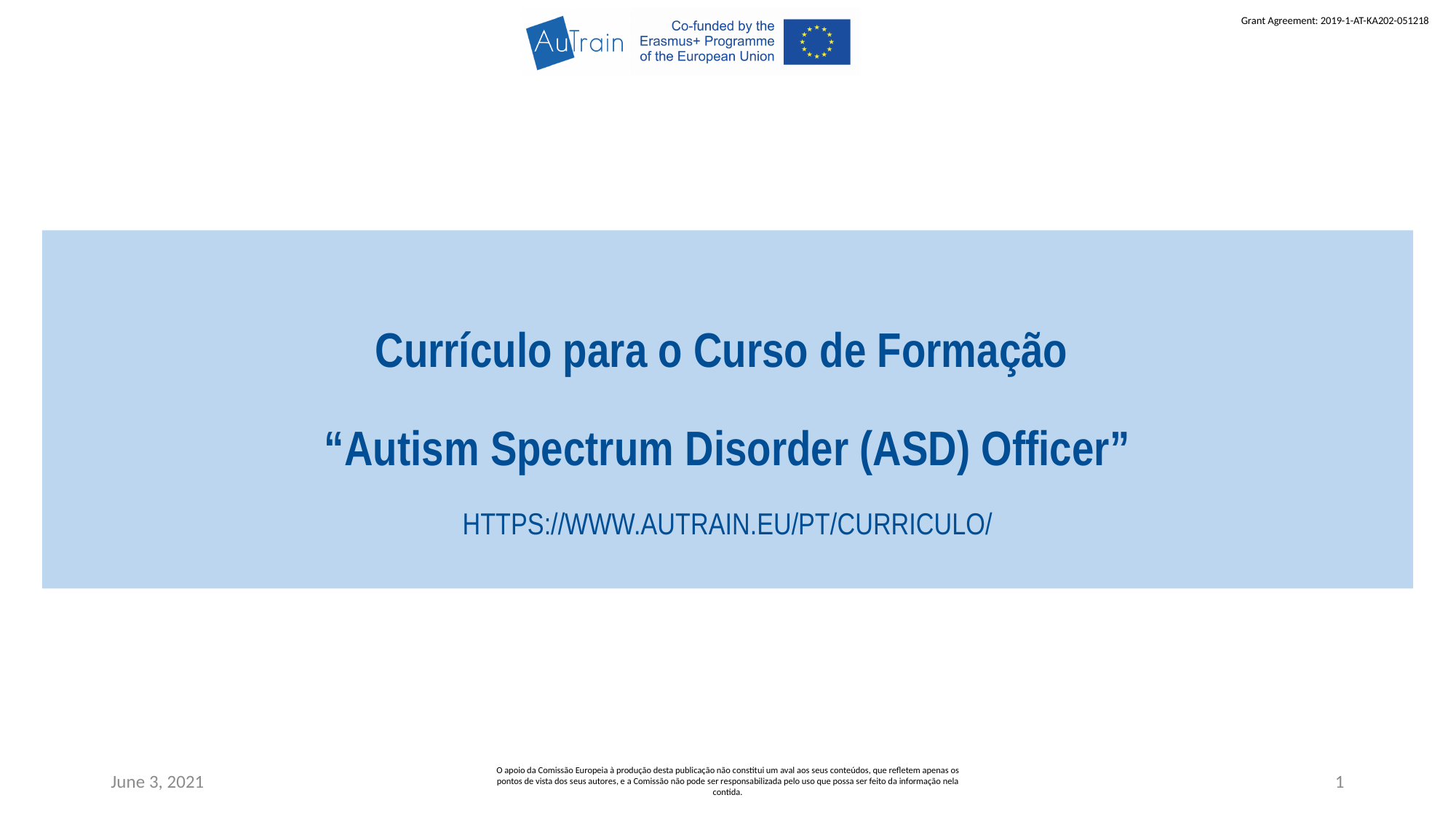

# Currículo para o Curso de Formação “Autism Spectrum Disorder (ASD) Officer”

https://www.autrain.eu/pt/curriculo/
June 3, 2021
O apoio da Comissão Europeia à produção desta publicação não constitui um aval aos seus conteúdos, que refletem apenas os pontos de vista dos seus autores, e a Comissão não pode ser responsabilizada pelo uso que possa ser feito da informação nela contida.
1